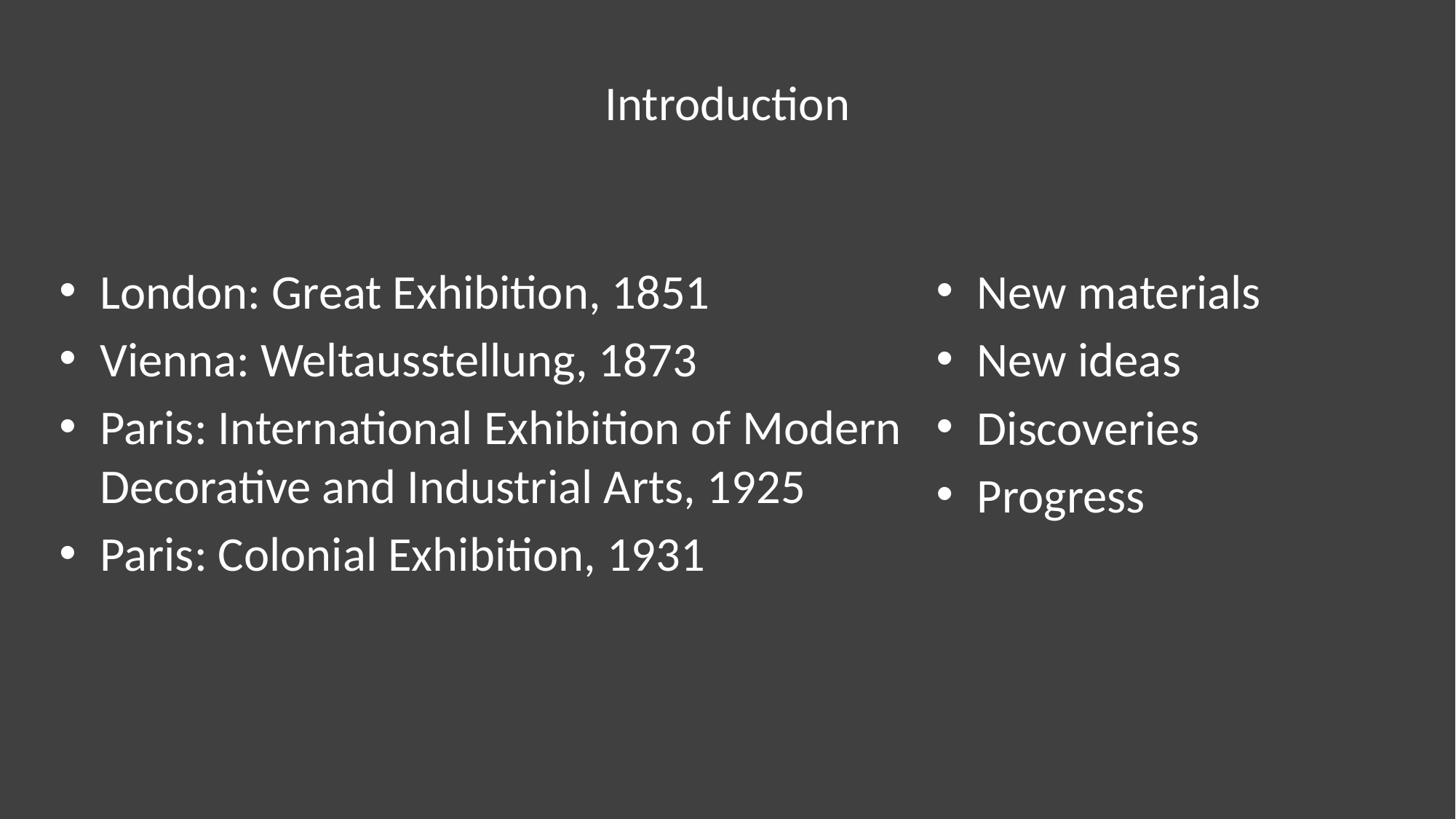

# Introduction

London: Great Exhibition, 1851
Vienna: Weltausstellung, 1873
Paris: International Exhibition of Modern Decorative and Industrial Arts, 1925
Paris: Colonial Exhibition, 1931

New materials
New ideas
Discoveries
Progress